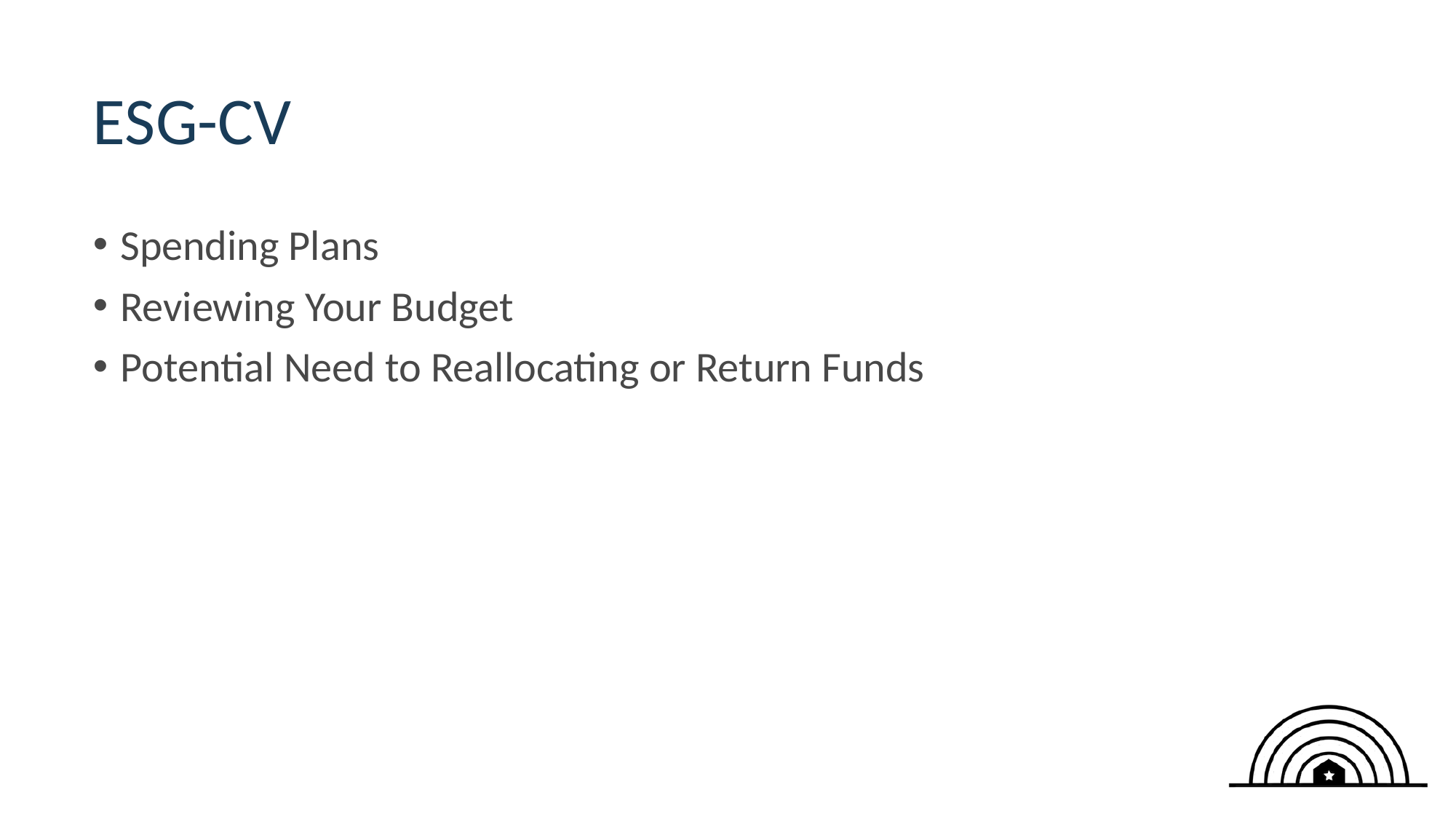

# ESG-CV
Spending Plans
Reviewing Your Budget
Potential Need to Reallocating or Return Funds